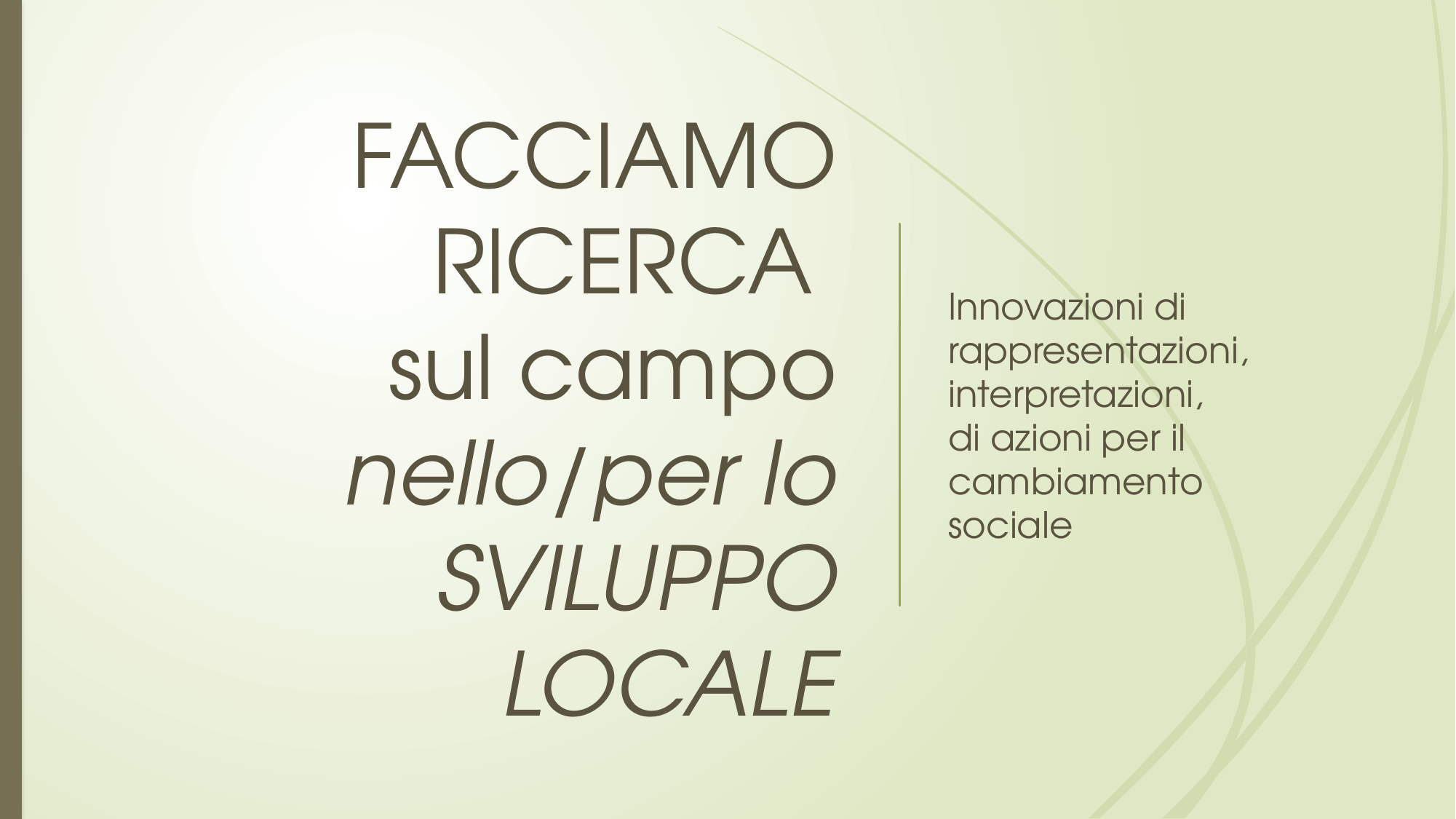

# FACCIAMO RICERCA sul campo nello/per lo SVILUPPO LOCALE
Innovazioni di rappresentazioni, interpretazioni,      di azioni per il cambiamento sociale